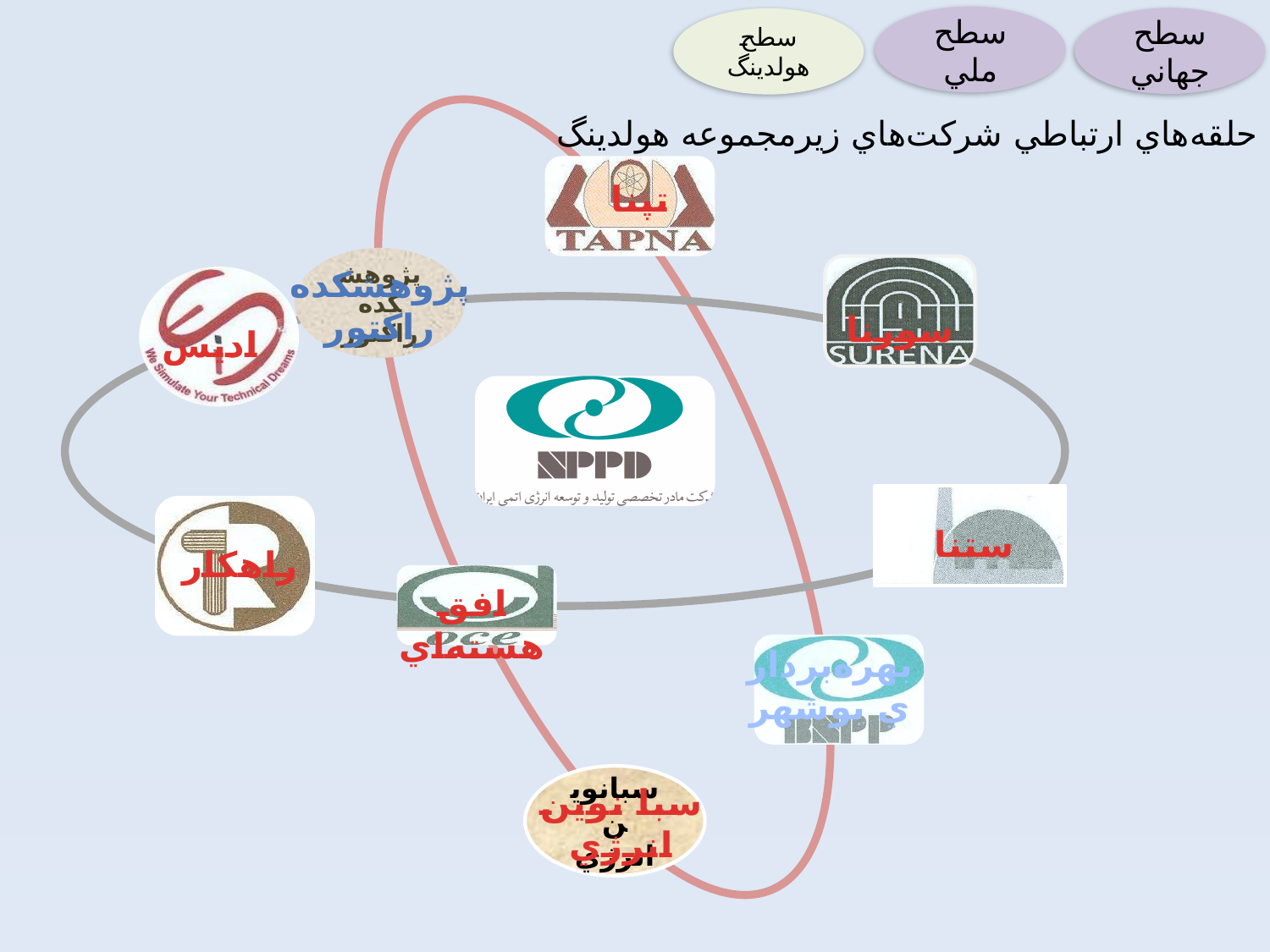

سطح ملي
سطح جهاني
سطح هولدينگ

حلقه‌هاي ارتباطي شركت‌هاي زيرمجموعه هولدينگ

تپنا
پژوهشكده راكتور
پژوهشكده راكتور

سورنا
اديس

ستنا
راهكار

افق هسته‌اي

بهره‌برداري بوشهر
سبانوين انرژي
سبا نوين انرژي
27